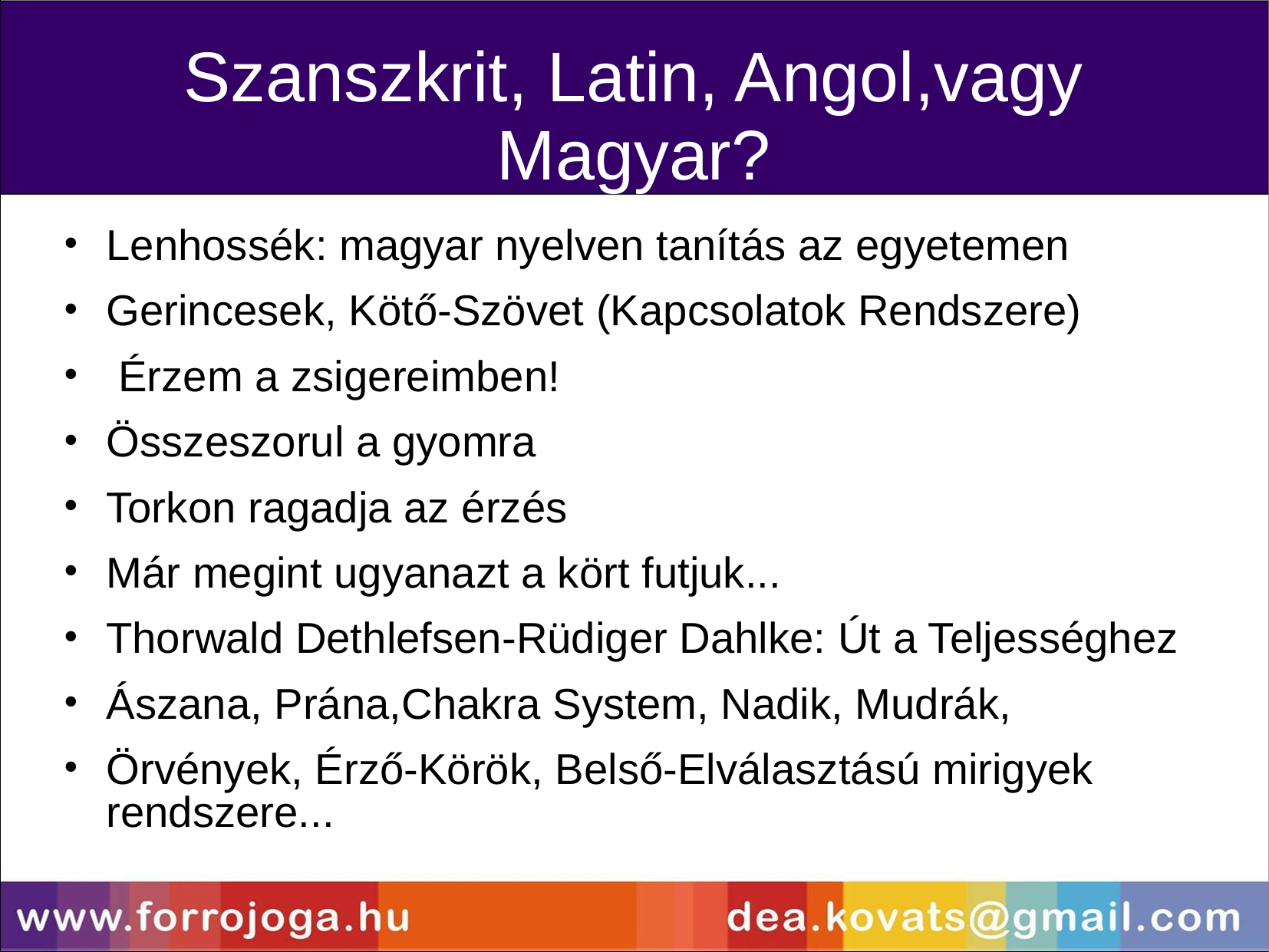

Szanszkrit, Latin, Angol,vagy Magyar?
Lenhossék: magyar nyelven tanítás az egyetemen
Gerincesek, Kötő-Szövet (Kapcsolatok Rendszere)
 Érzem a zsigereimben!
Összeszorul a gyomra
Torkon ragadja az érzés
Már megint ugyanazt a kört futjuk...
Thorwald Dethlefsen-Rüdiger Dahlke: Út a Teljességhez
Ászana, Prána,Chakra System, Nadik, Mudrák,
Örvények, Érző-Körök, Belső-Elválasztású mirigyek rendszere...